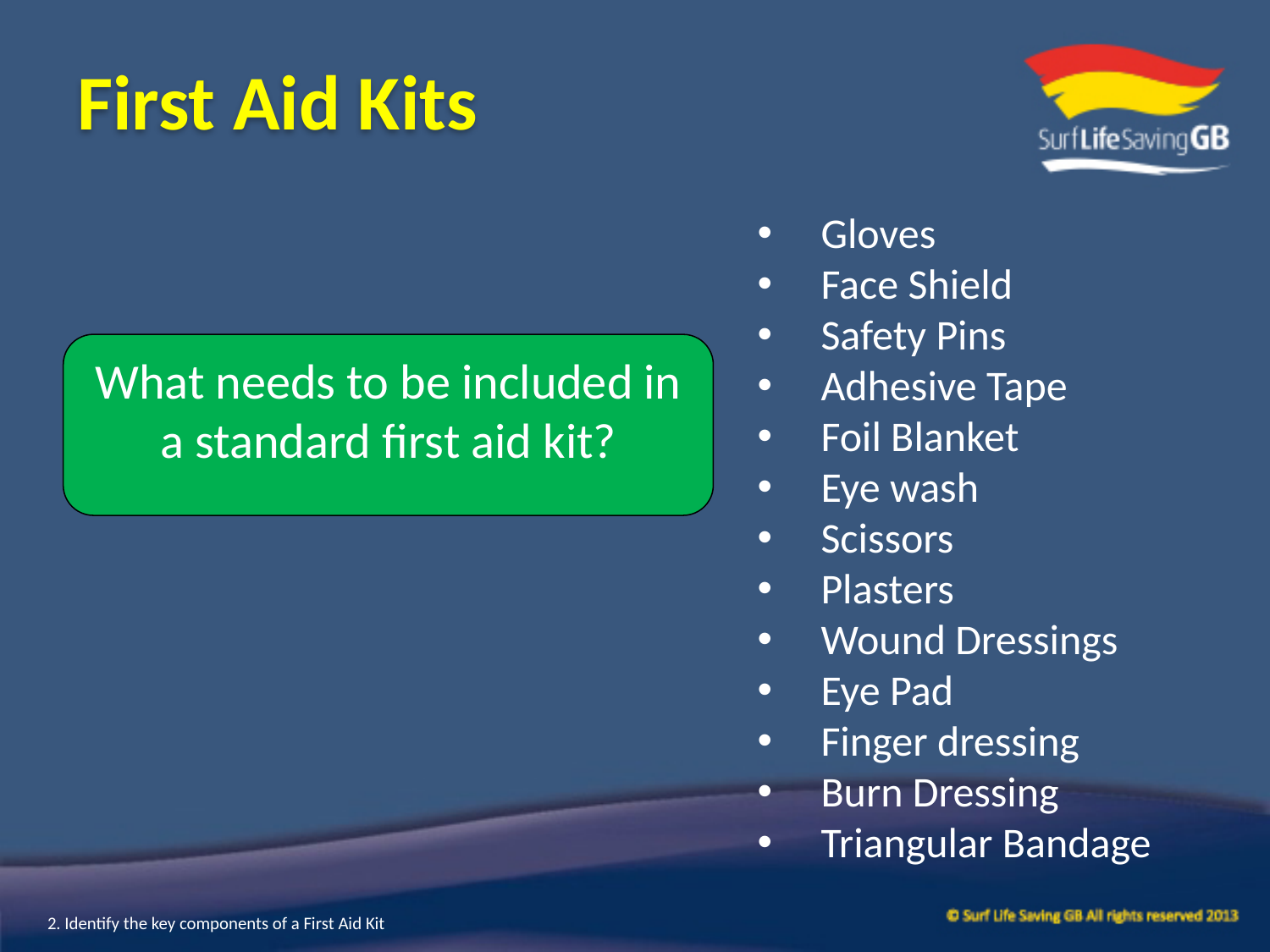

First Aid Kits

Gloves
Face Shield
Safety Pins
Adhesive Tape
Foil Blanket
Eye wash
Scissors
Plasters
Wound Dressings
Eye Pad
Finger dressing
Burn Dressing
Triangular Bandage
What needs to be included in a standard first aid kit?
2. Identify the key components of a First Aid Kit